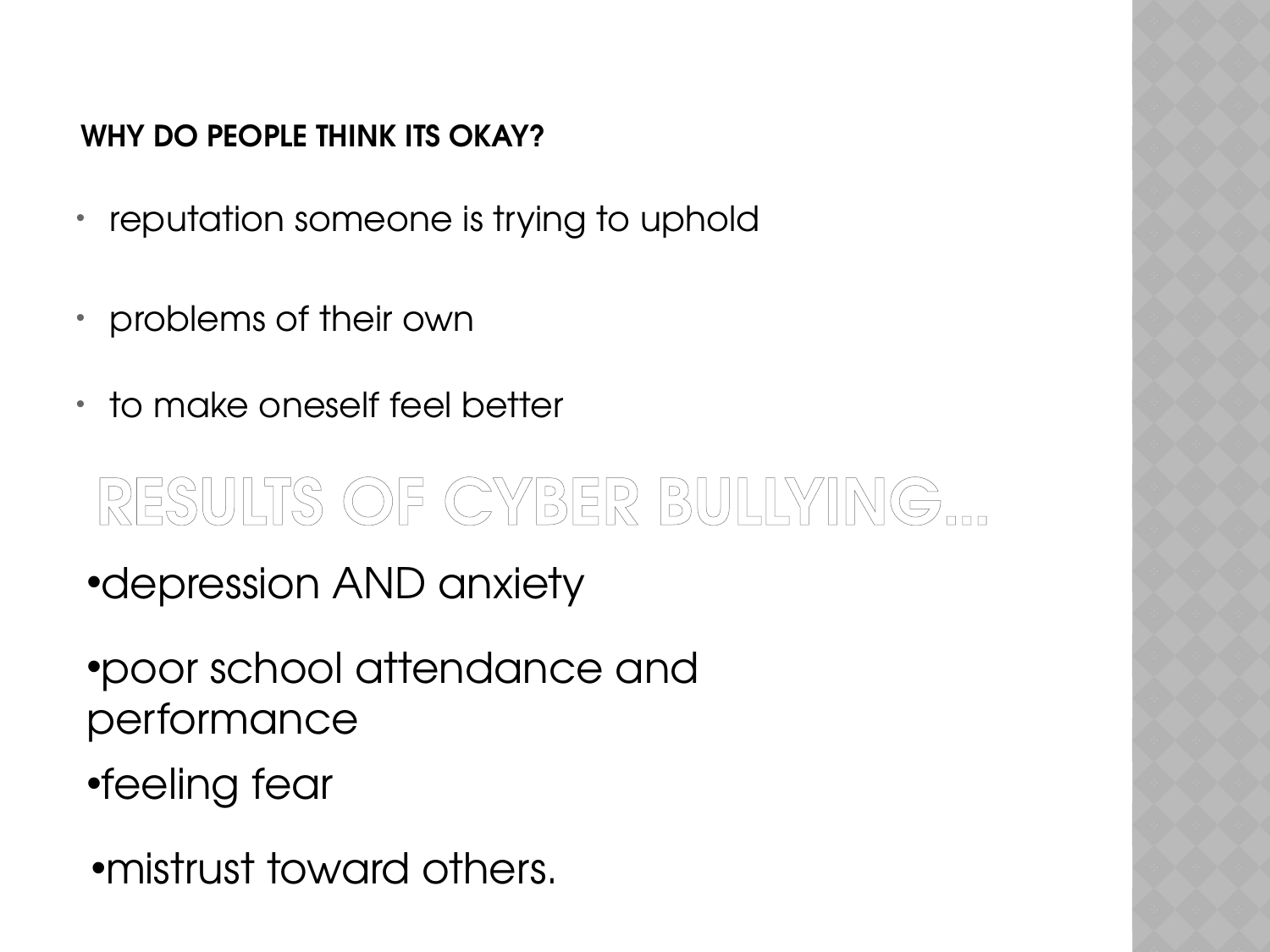

# Why do people think its okay?
reputation someone is trying to uphold

problems of their own

to make oneself feel better

RESULTS OF CYBER BULLYING…
depression AND anxiety

poor school attendance and performance

feeling fear

mistrust toward others.